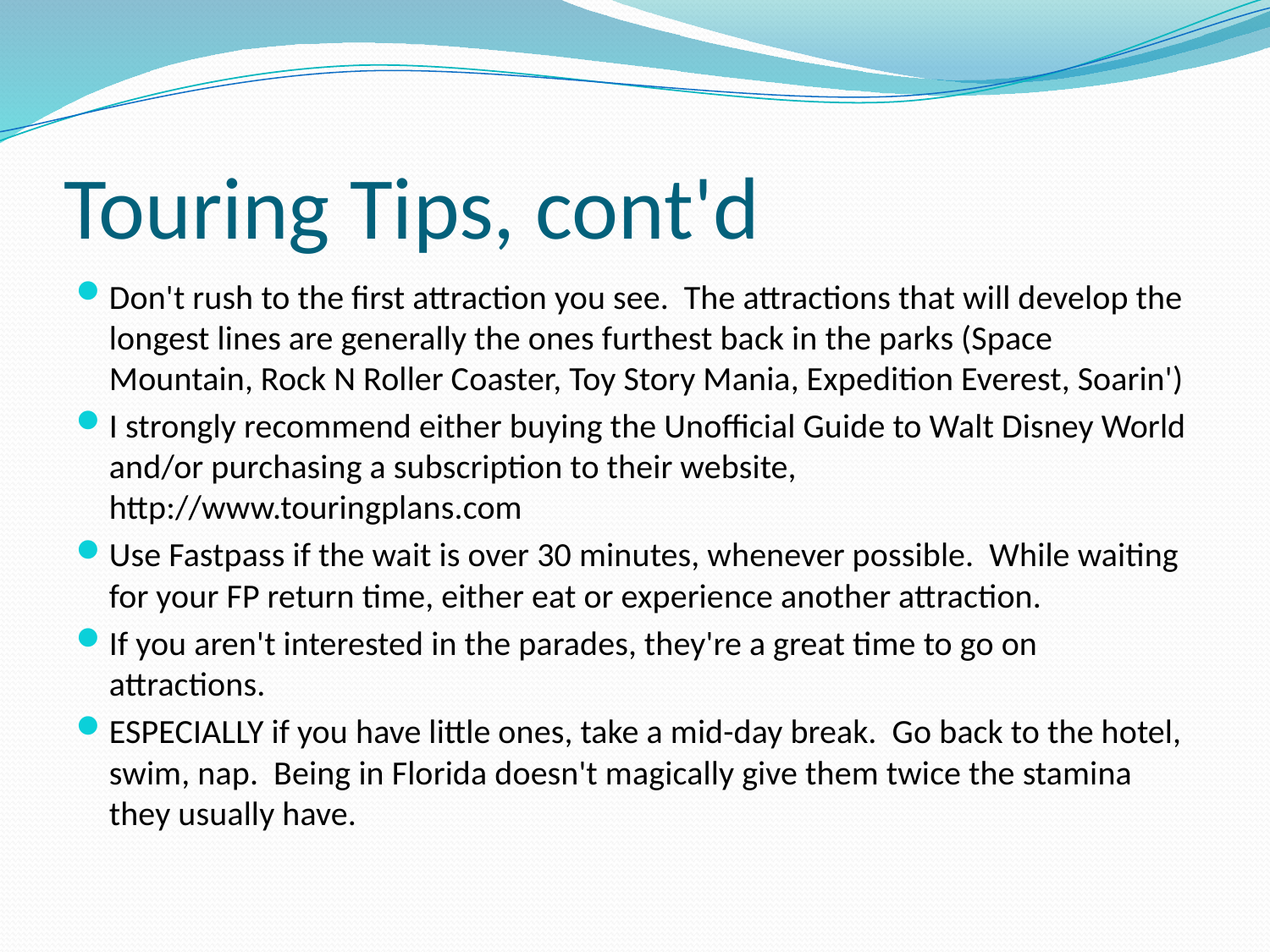

# Touring Tips, cont'd
Don't rush to the first attraction you see.  The attractions that will develop the longest lines are generally the ones furthest back in the parks (Space Mountain, Rock N Roller Coaster, Toy Story Mania, Expedition Everest, Soarin')
I strongly recommend either buying the Unofficial Guide to Walt Disney World and/or purchasing a subscription to their website, http://www.touringplans.com
Use Fastpass if the wait is over 30 minutes, whenever possible.  While waiting for your FP return time, either eat or experience another attraction.
If you aren't interested in the parades, they're a great time to go on attractions.
ESPECIALLY if you have little ones, take a mid-day break.  Go back to the hotel, swim, nap.  Being in Florida doesn't magically give them twice the stamina they usually have.